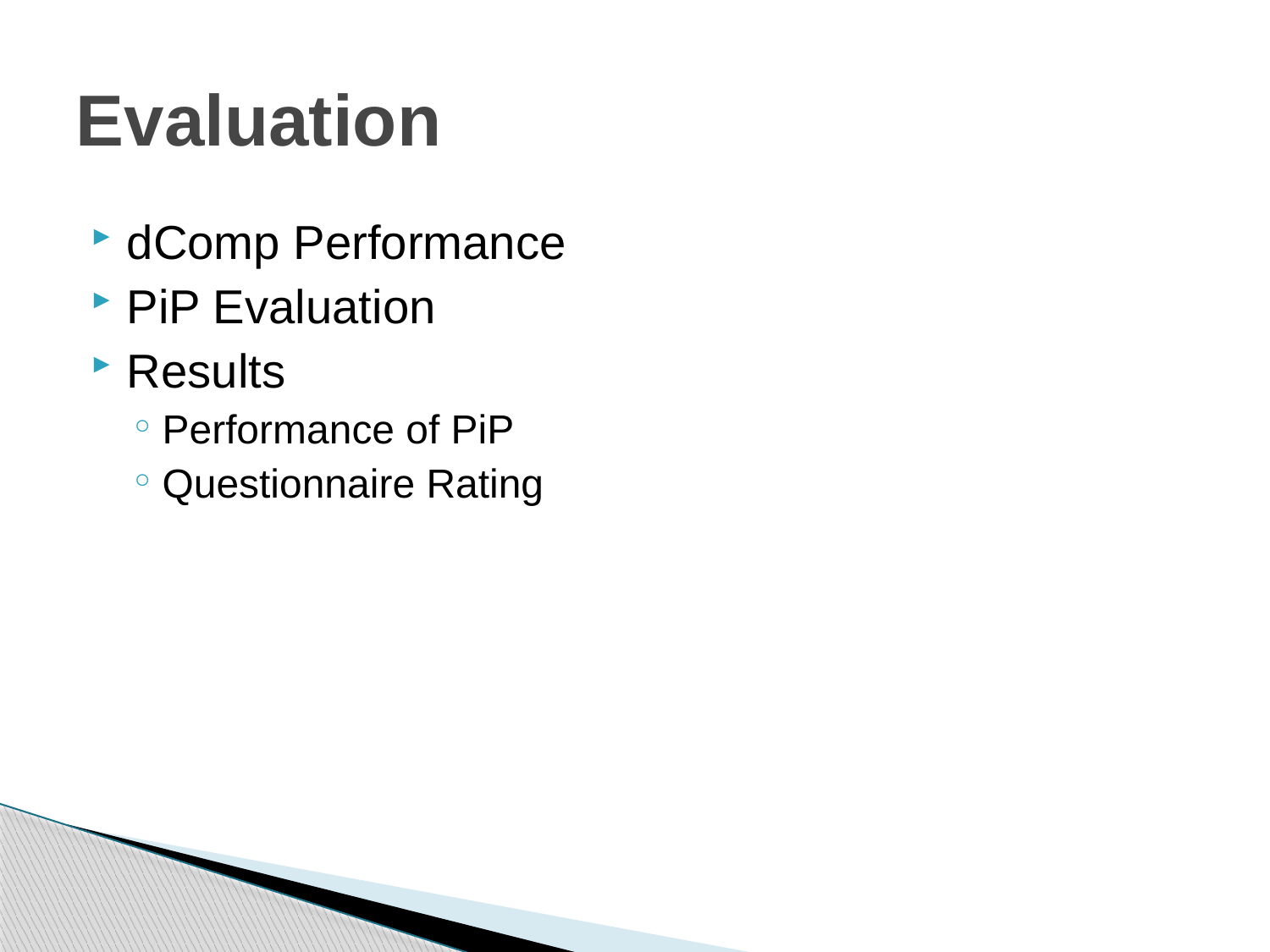

# Evaluation
dComp Performance
PiP Evaluation
Results
Performance of PiP
Questionnaire Rating